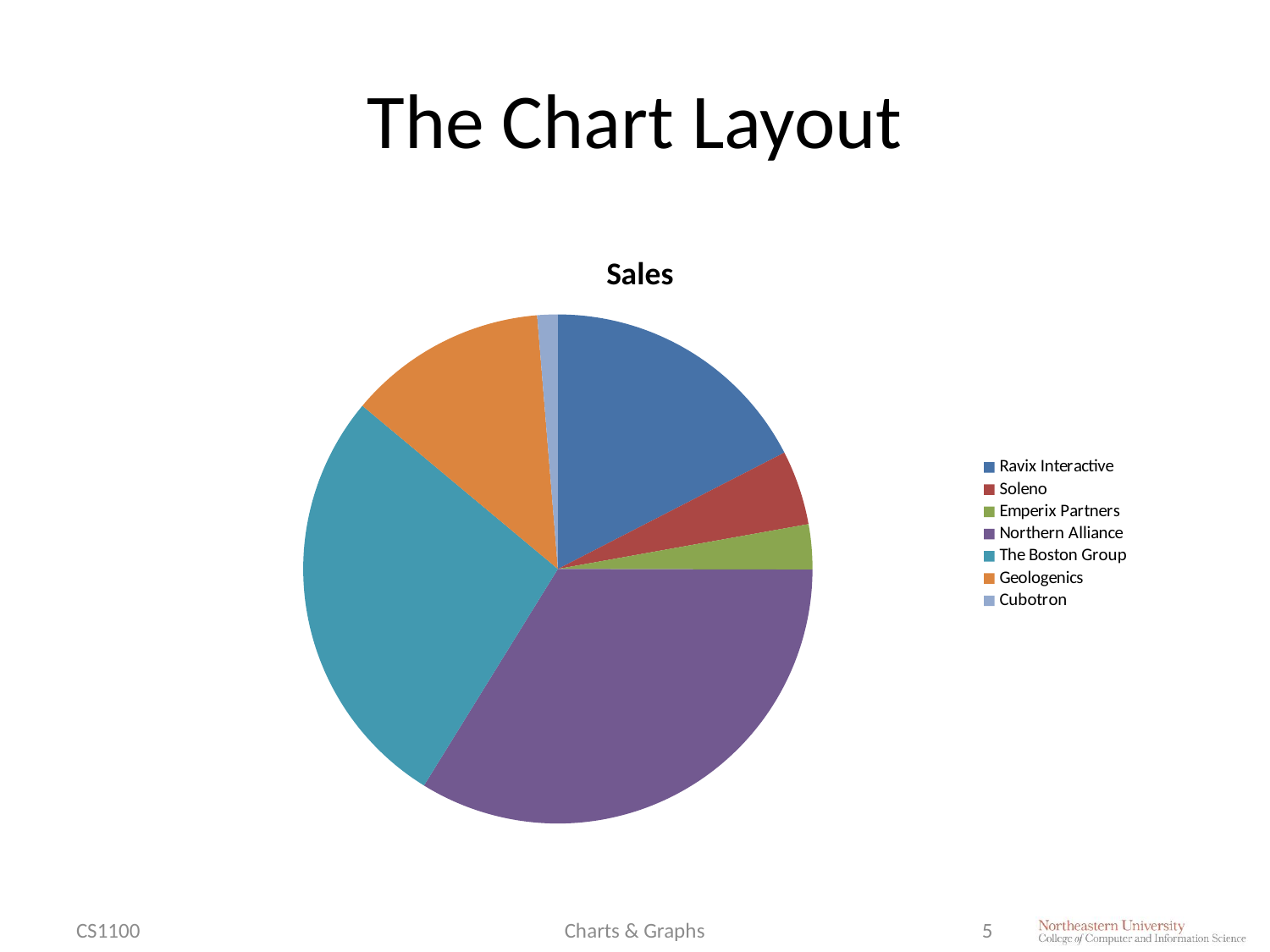

# The Chart Layout

### Chart:

| Category | Sales |
|---|---|
| Ravix Interactive | 120900.0 |
| Soleno | 32800.0 |
| Emperix Partners | 19870.0 |
| Northern Alliance | 234000.0 |
| The Boston Group | 189000.0 |
| Geologenics | 87500.0 |
| Cubotron | 9000.0 |
CS1100
Charts & Graphs
5